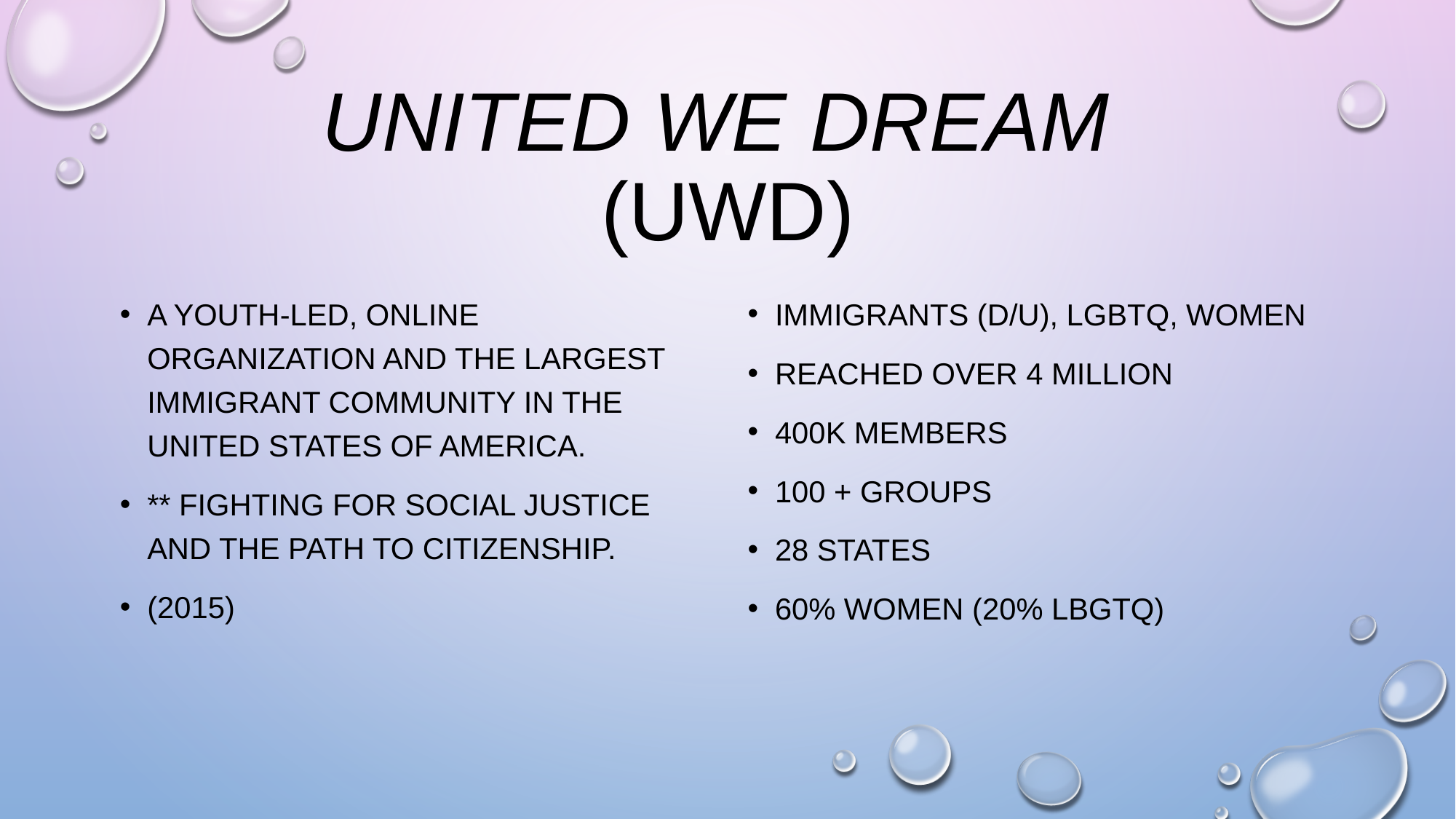

# United We Dream (UWD)
a youth-led, online organization and the largest immigrant community in the United States of America.
** Fighting for social justice and the path to citizenship.
(2015)

Immigrants (d/U), LGBTQ, women
Reached over 4 million
400k members
100 + groups
28 states
60% women (20% LBGTQ)